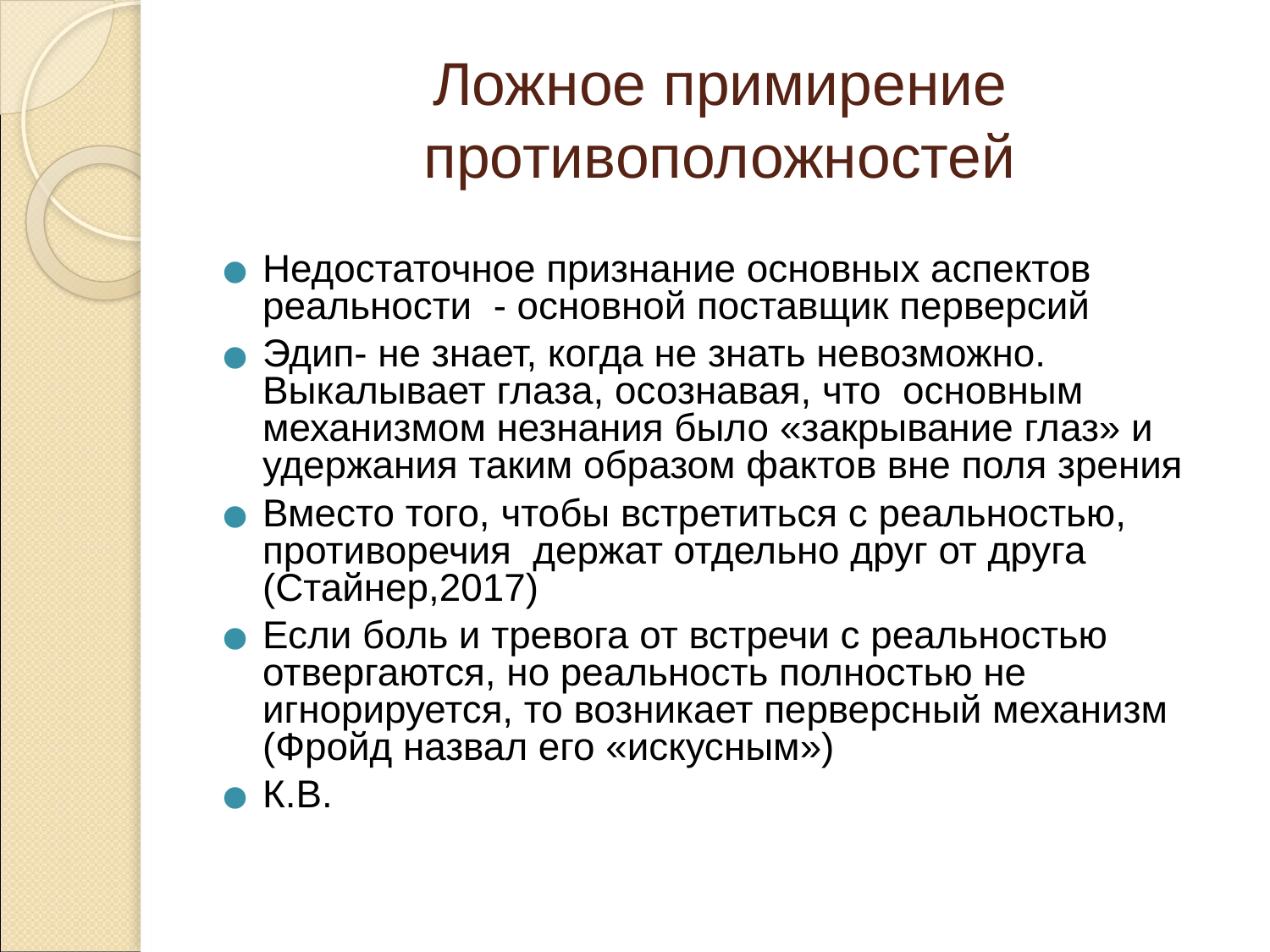

# Ложное примирение противоположностей
Недостаточное признание основных аспектов реальности  - основной поставщик перверсий
Эдип- не знает, когда не знать невозможно. Выкалывает глаза, осознавая, что  основным механизмом незнания было «закрывание глаз» и удержания таким образом фактов вне поля зрения
Вместо того, чтобы встретиться с реальностью,  противоречия  держат отдельно друг от друга (Стайнер,2017)
Если боль и тревога от встречи с реальностью отвергаются, но реальность полностью не игнорируется, то возникает перверсный механизм (Фройд назвал его «искусным»)
К.В.